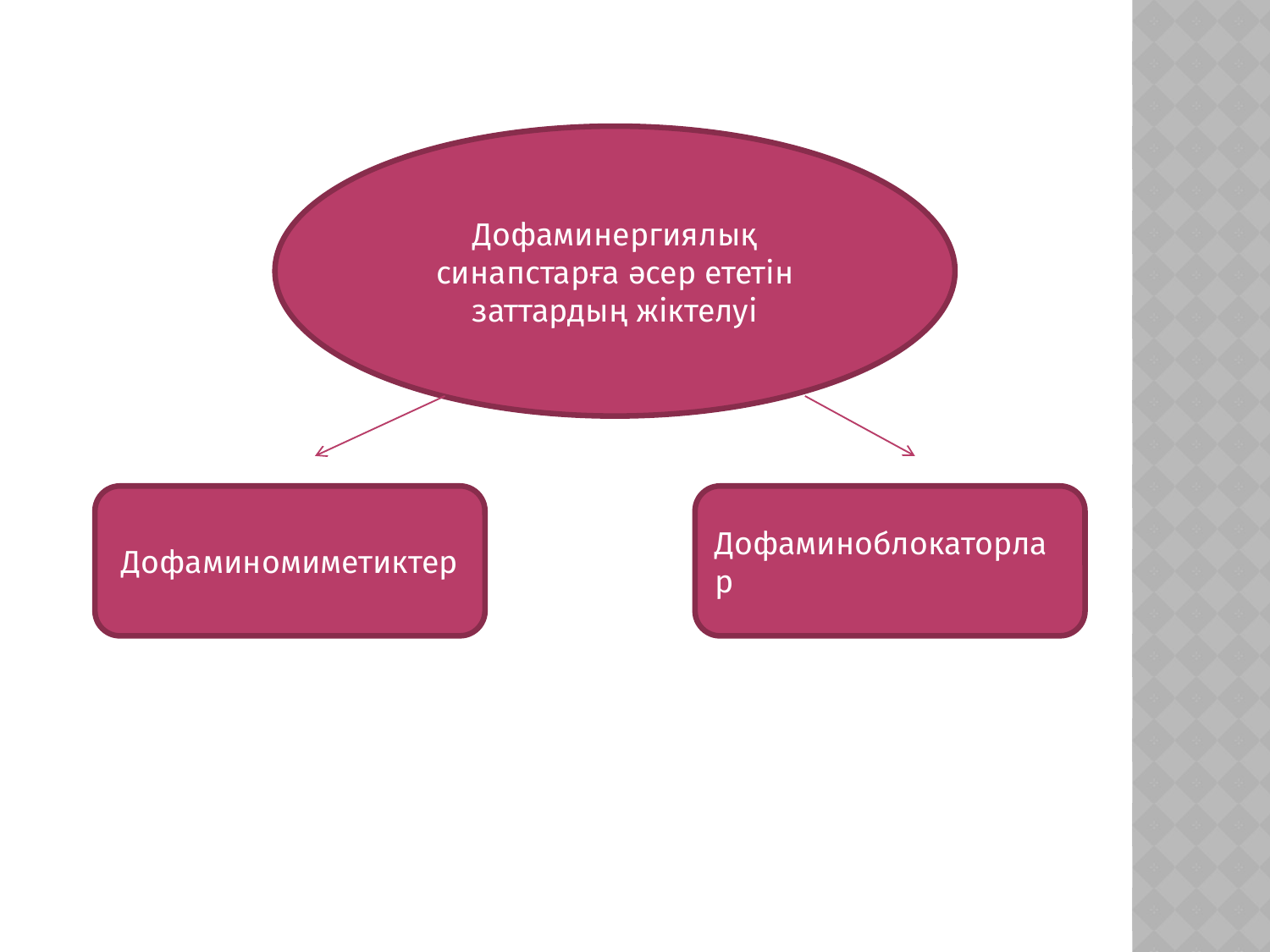

Дофаминергиялық синапстарға әсер ететін заттардың жіктелуі
Дофаминомиметиктер
Дофаминоблокаторлар